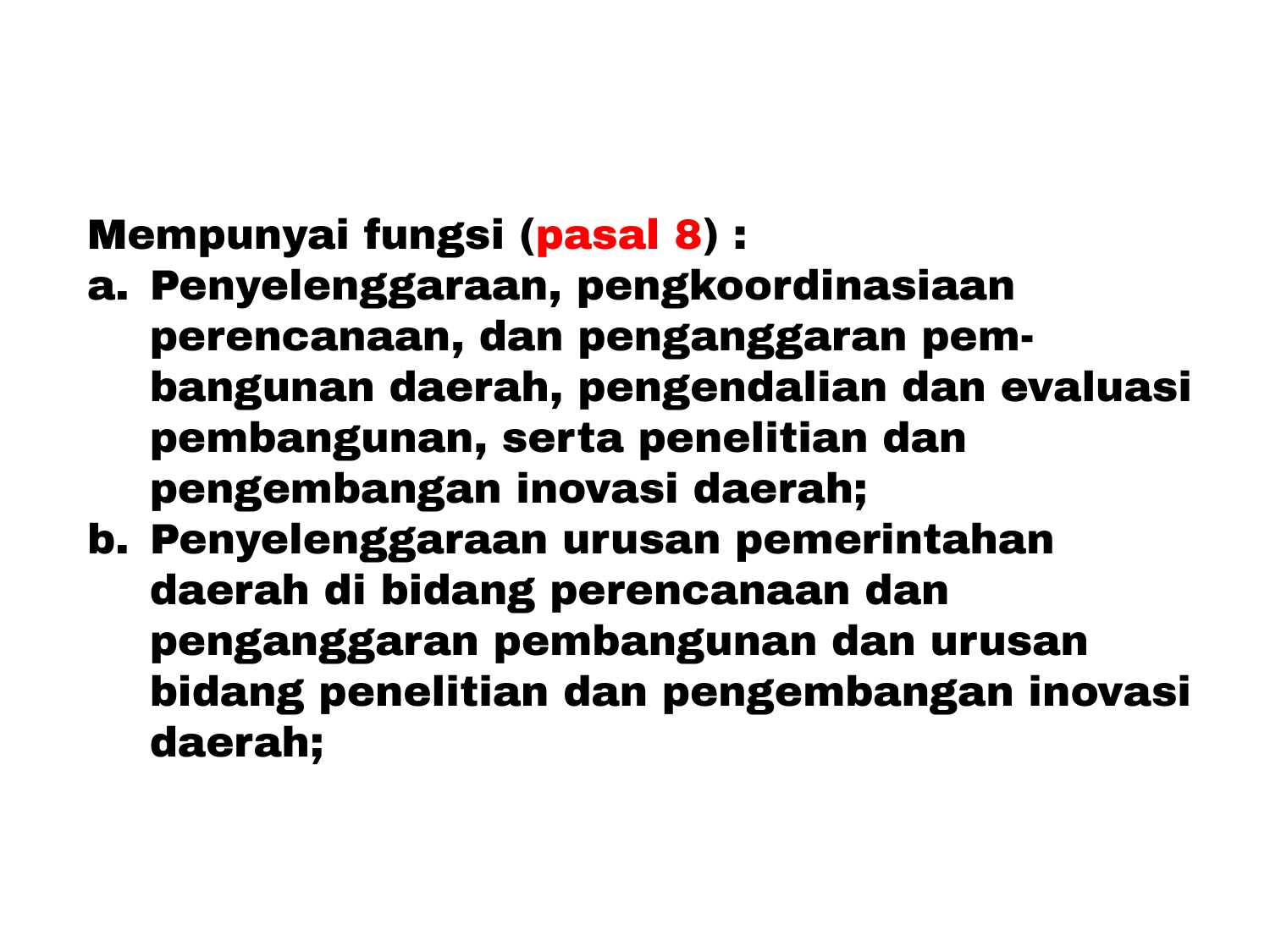

Mempunyai fungsi (pasal 8) :
a.	Penyelenggaraan, pengkoordinasiaan perencanaan, dan penganggaran pem-bangunan daerah, pengendalian dan evaluasi pembangunan, serta penelitian dan pengembangan inovasi daerah;
b.	Penyelenggaraan urusan pemerintahan daerah di bidang perencanaan dan penganggaran pembangunan dan urusan bidang penelitian dan pengembangan inovasi daerah;